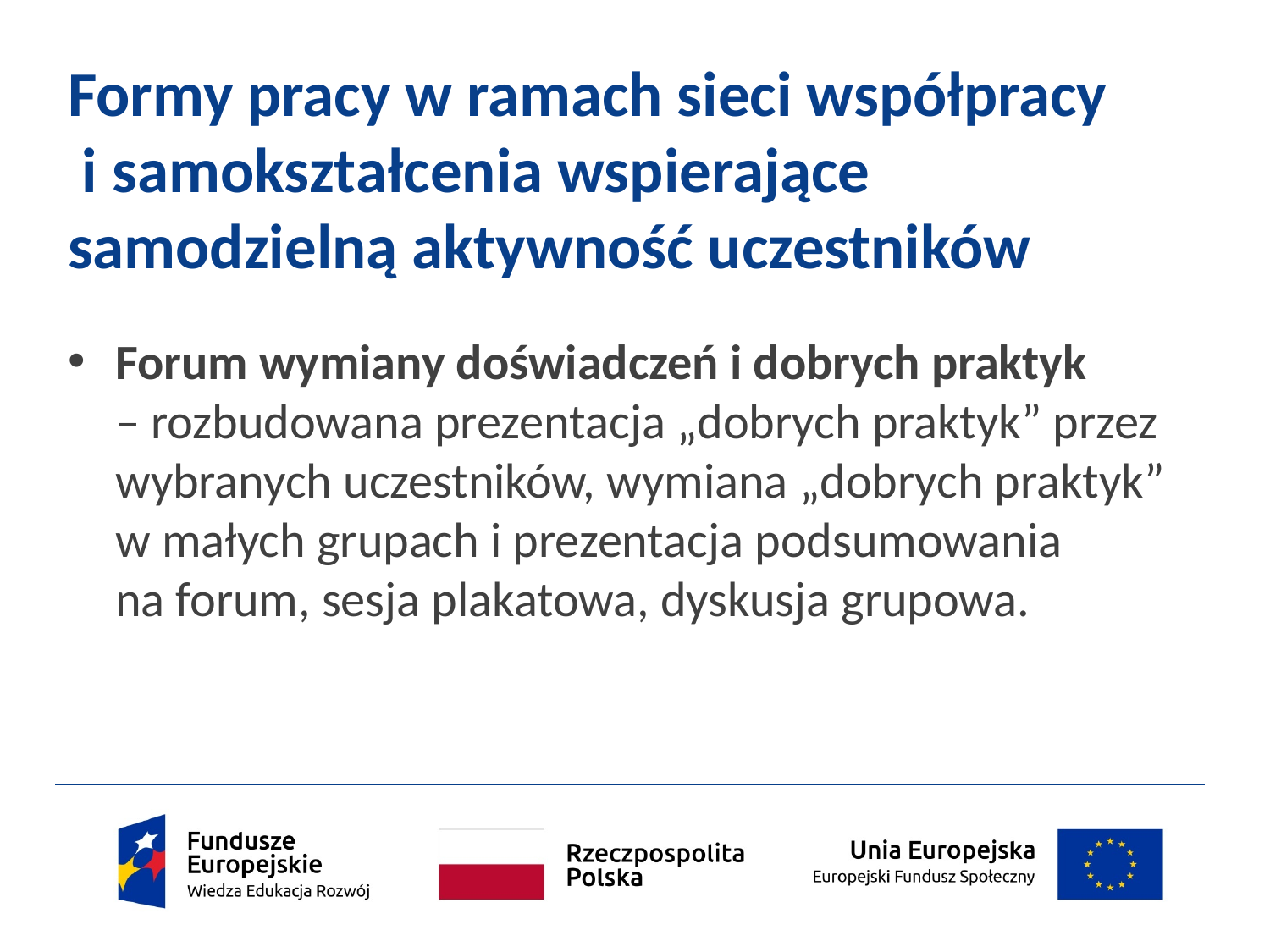

Formy pracy w ramach sieci współpracy
 i samokształcenia wspierające samodzielną aktywność uczestników

Forum wymiany doświadczeń i dobrych praktyk
– rozbudowana prezentacja „dobrych praktyk” przez wybranych uczestników, wymiana „dobrych praktyk”
w małych grupach i prezentacja podsumowania
na forum, sesja plakatowa, dyskusja grupowa.